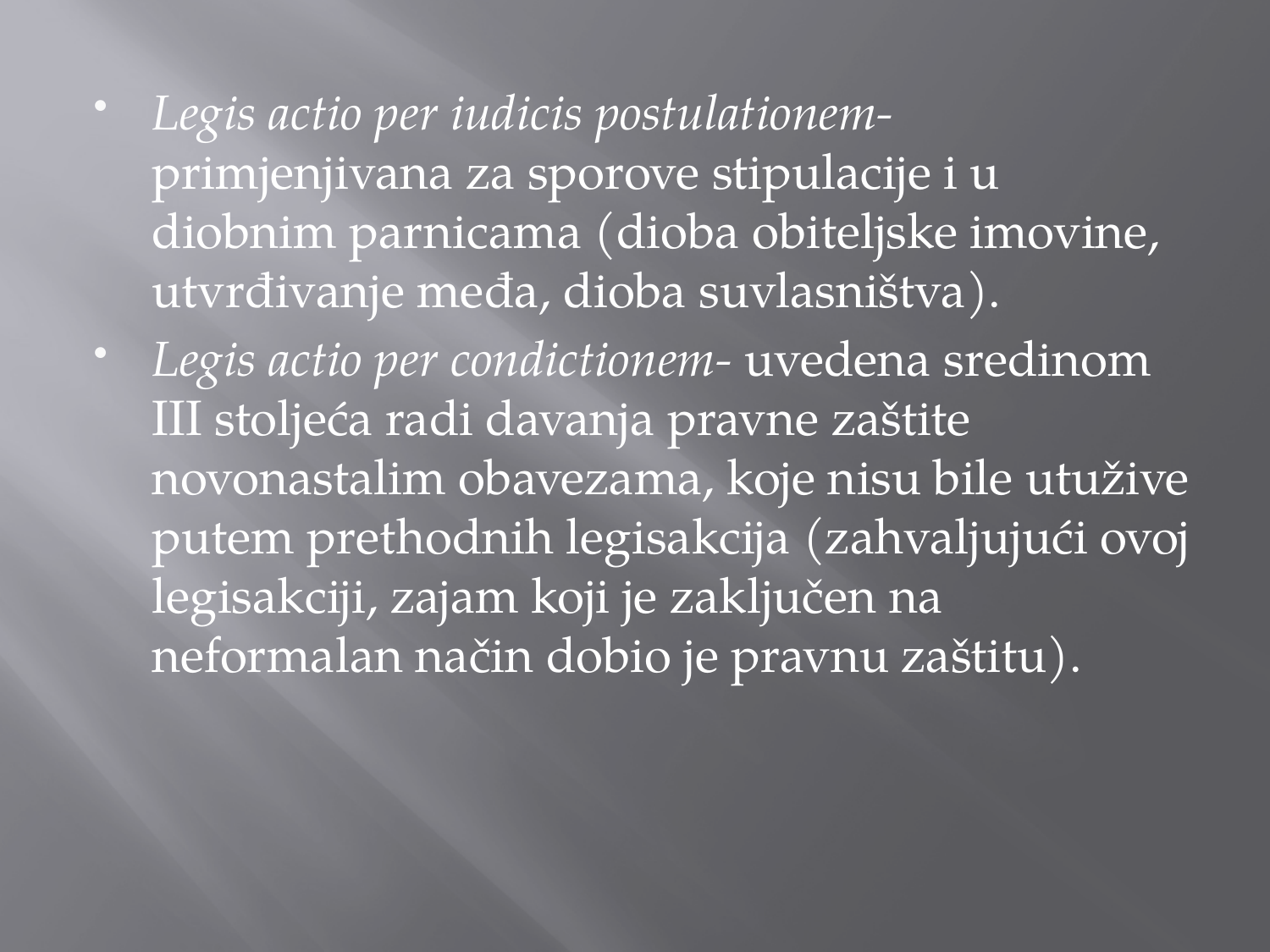

Legis actio per iudicis postulationem- primjenjivana za sporove stipulacije i u diobnim parnicama (dioba obiteljske imovine, utvrđivanje međa, dioba suvlasništva).
Legis actio per condictionem- uvedena sredinom III stoljeća radi davanja pravne zaštite novonastalim obavezama, koje nisu bile utužive putem prethodnih legisakcija (zahvaljujući ovoj legisakciji, zajam koji je zaključen na neformalan način dobio je pravnu zaštitu).